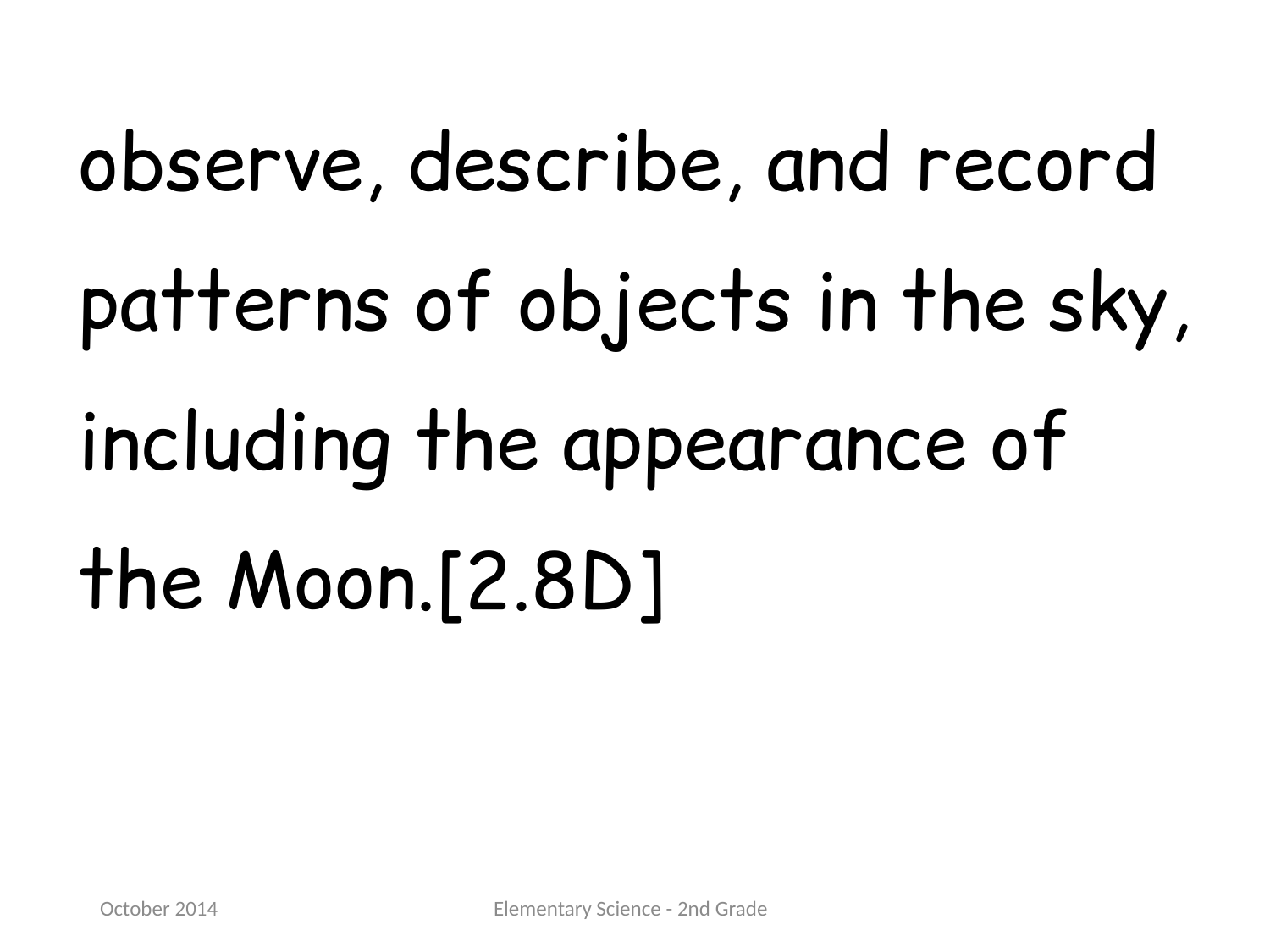

observe, describe, and record patterns of objects in the sky, including the appearance of the Moon.[2.8D]
October 2014
Elementary Science - 2nd Grade